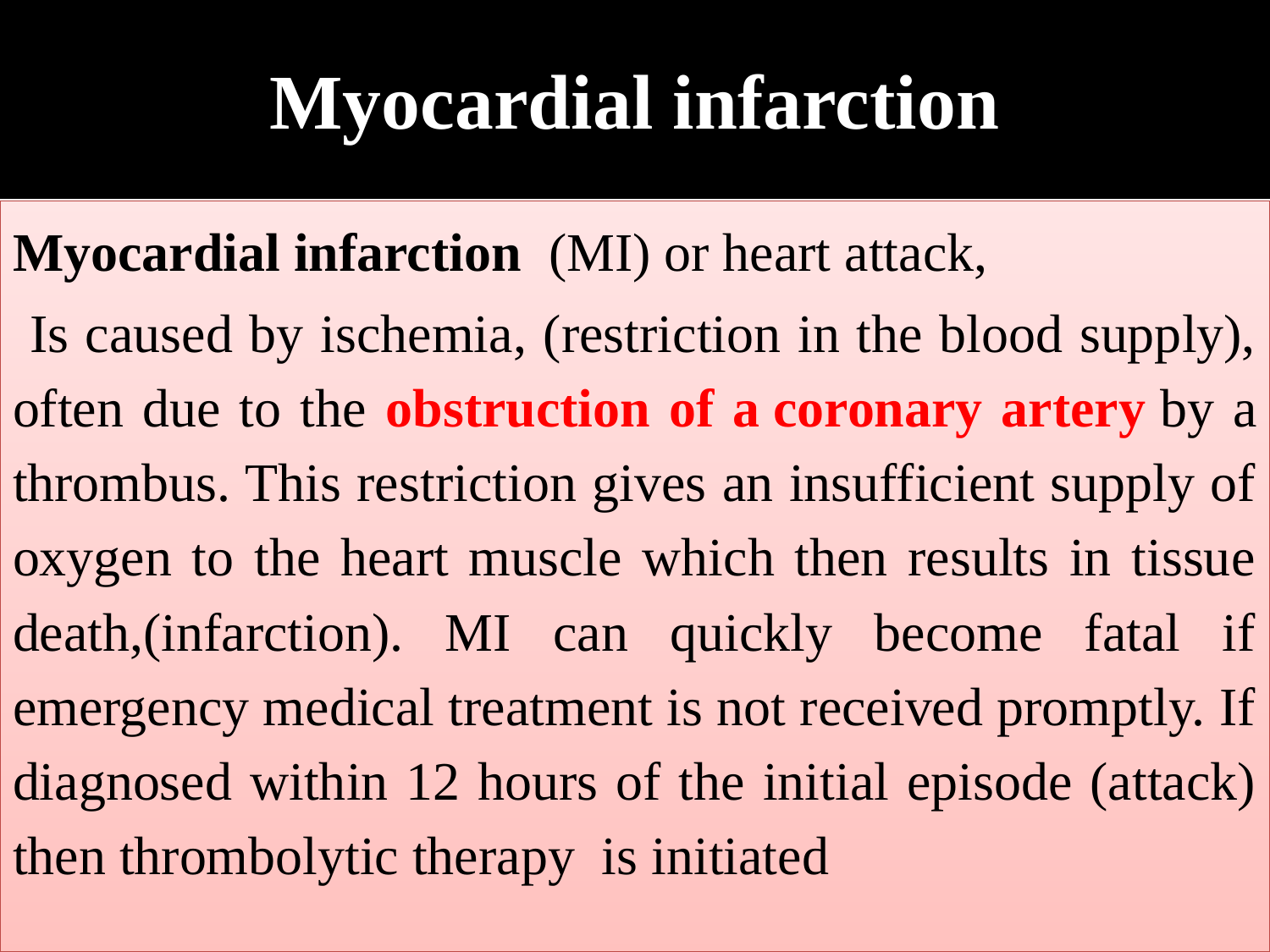

# Myocardial infarction
Myocardial infarction  (MI) or heart attack,
 Is caused by ischemia, (restriction in the blood supply), often due to the obstruction of a coronary artery by a thrombus. This restriction gives an insufficient supply of oxygen to the heart muscle which then results in tissue death,(infarction). MI can quickly become fatal if emergency medical treatment is not received promptly. If diagnosed within 12 hours of the initial episode (attack) then thrombolytic therapy  is initiated